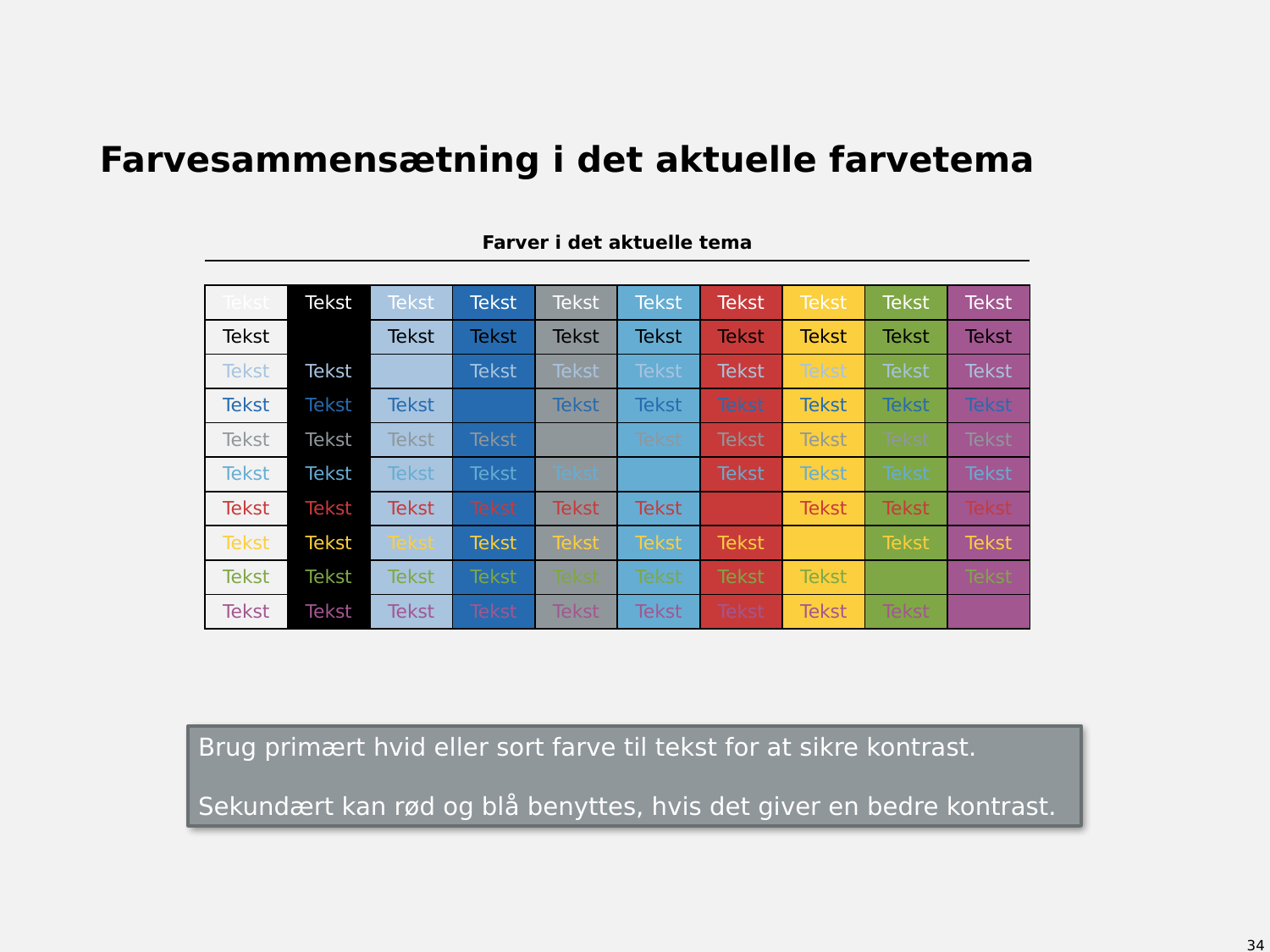

# Farvesammensætning i det aktuelle farvetema
| Farver i det aktuelle tema |  |  |  |  |  |  |  |  |  |  | Tekstfarve |
| --- | --- | --- | --- | --- | --- | --- | --- | --- | --- | --- | --- |
|  |  |  |  |  |  |  |  |  |  |  |  |
| Tekst | Tekst | Tekst | Tekst | Tekst | Tekst | Tekst | Tekst | Tekst | Tekst |  | Ja |
| Tekst | Tekst | Tekst | Tekst | Tekst | Tekst | Tekst | Tekst | Tekst | Tekst |  | Ja |
| Tekst | Tekst | Tekst | Tekst | Tekst | Tekst | Tekst | Tekst | Tekst | Tekst |  | Nej |
| Tekst | Tekst | Tekst | Tekst | Tekst | Tekst | Tekst | Tekst | Tekst | Tekst |  | Ja |
| Tekst | Tekst | Tekst | Tekst | Tekst | Tekst | Tekst | Tekst | Tekst | Tekst |  | Nej |
| Tekst | Tekst | Tekst | Tekst | Tekst | Tekst | Tekst | Tekst | Tekst | Tekst |  | Nej |
| Tekst | Tekst | Tekst | Tekst | Tekst | Tekst | Tekst | Tekst | Tekst | Tekst |  | Ja |
| Tekst | Tekst | Tekst | Tekst | Tekst | Tekst | Tekst | Tekst | Tekst | Tekst |  | Lidt |
| Tekst | Tekst | Tekst | Tekst | Tekst | Tekst | Tekst | Tekst | Tekst | Tekst |  | Lidt |
| Tekst | Tekst | Tekst | Tekst | Tekst | Tekst | Tekst | Tekst | Tekst | Tekst |  | Nej |
Brug primært hvid eller sort farve til tekst for at sikre kontrast.

Sekundært kan rød og blå benyttes, hvis det giver en bedre kontrast.
34